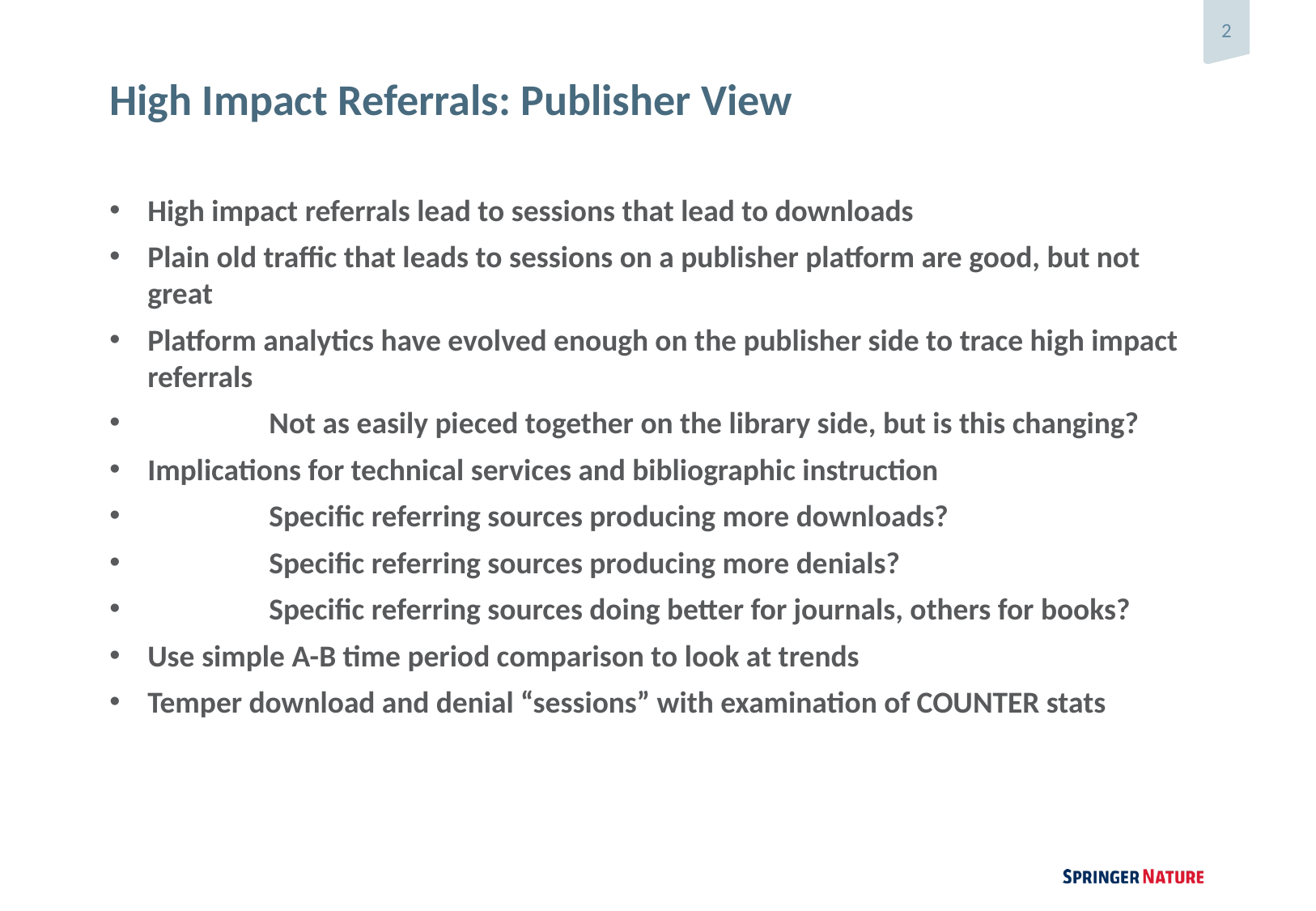

# High Impact Referrals: Publisher View
High impact referrals lead to sessions that lead to downloads
Plain old traffic that leads to sessions on a publisher platform are good, but not great
Platform analytics have evolved enough on the publisher side to trace high impact referrals
	Not as easily pieced together on the library side, but is this changing?
Implications for technical services and bibliographic instruction
	Specific referring sources producing more downloads?
	Specific referring sources producing more denials?
	Specific referring sources doing better for journals, others for books?
Use simple A-B time period comparison to look at trends
Temper download and denial “sessions” with examination of COUNTER stats